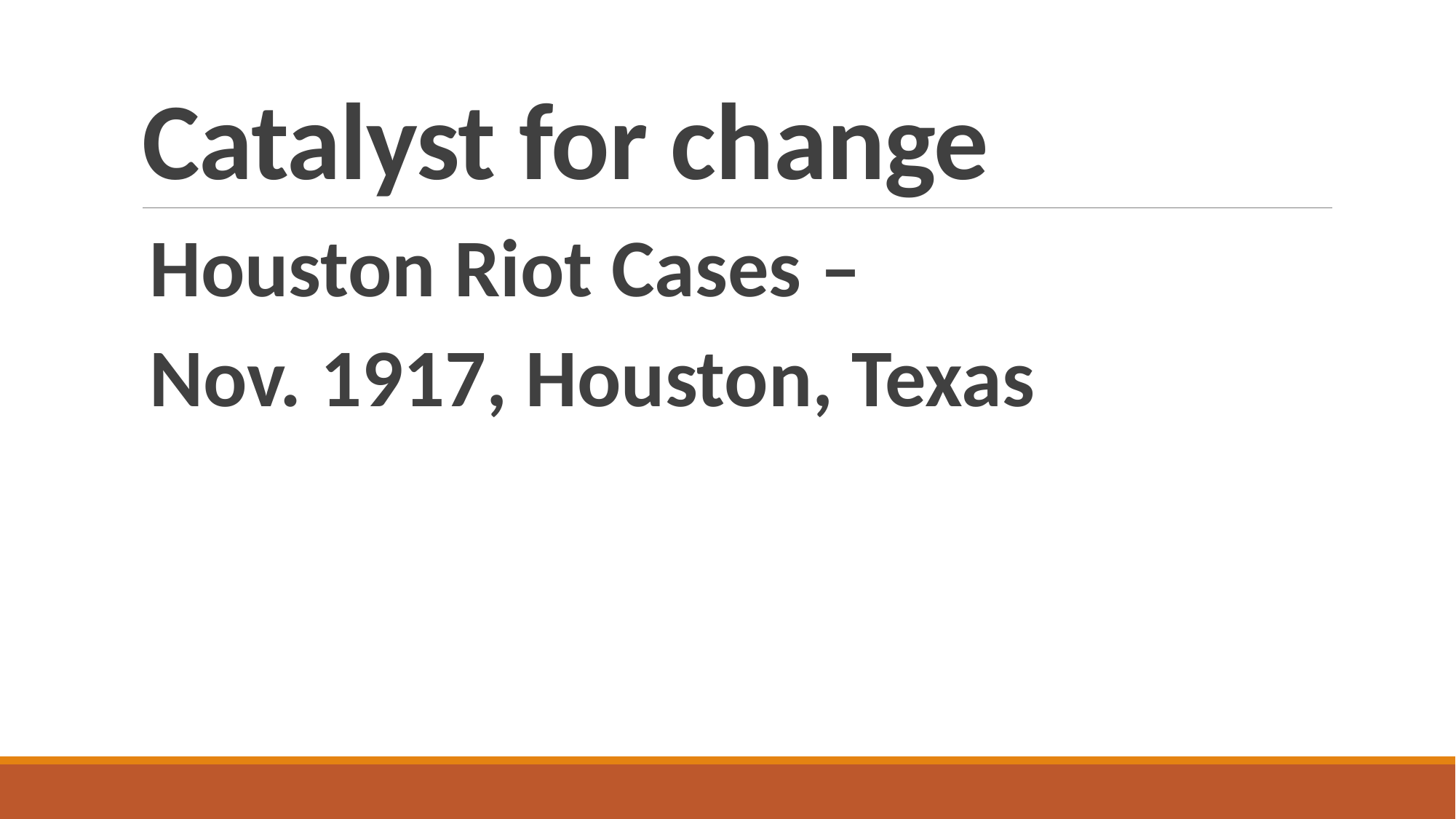

# Catalyst for change
Houston Riot Cases –
Nov. 1917, Houston, Texas